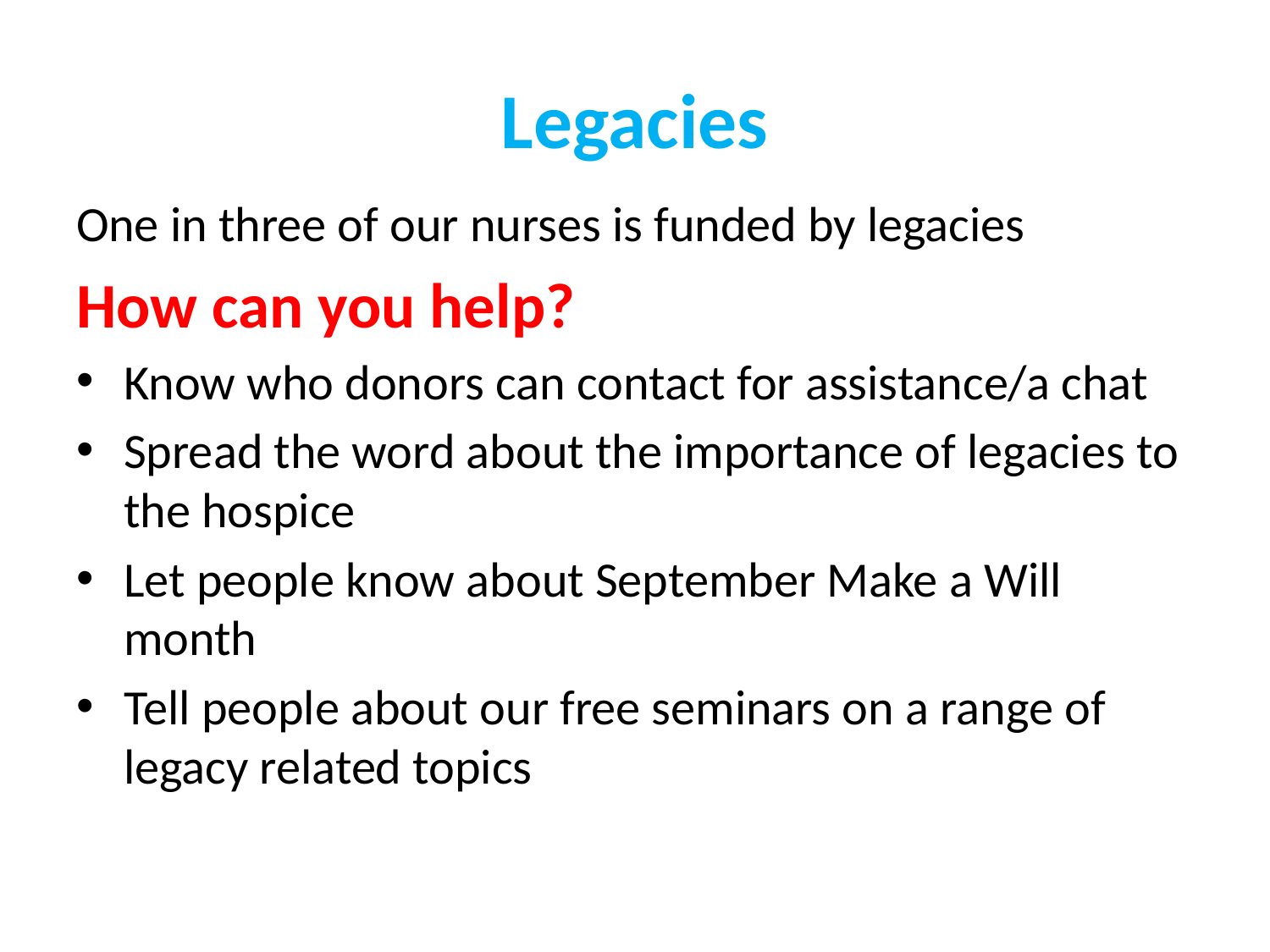

# Legacies
One in three of our nurses is funded by legacies
How can you help?
Know who donors can contact for assistance/a chat
Spread the word about the importance of legacies to the hospice
Let people know about September Make a Will month
Tell people about our free seminars on a range of legacy related topics